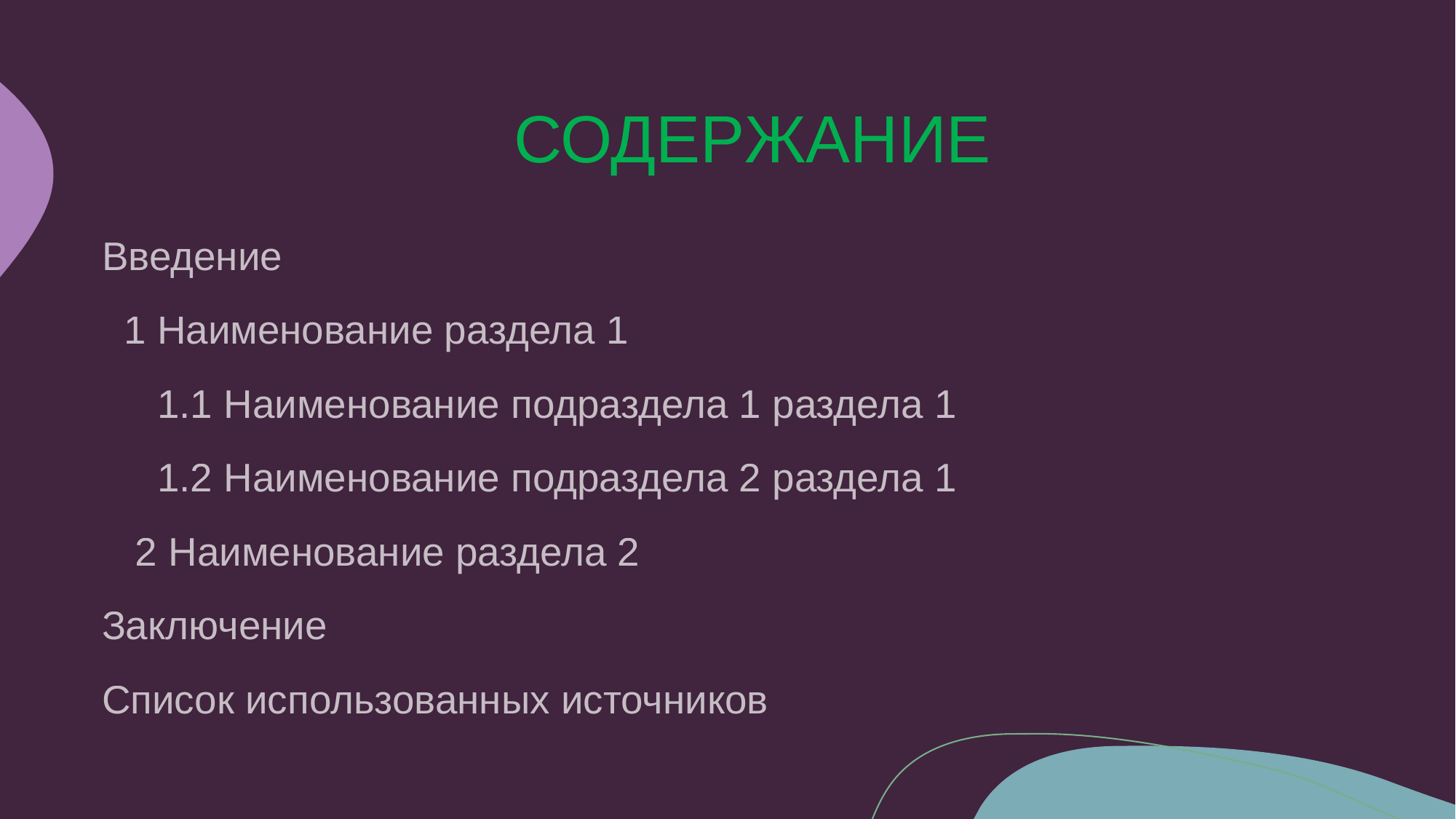

# СОДЕРЖАНИЕ
Введение
  1 Наименование раздела 1
     1.1 Наименование подраздела 1 раздела 1
     1.2 Наименование подраздела 2 раздела 1
   2 Наименование раздела 2
Заключение
Список использованных источников